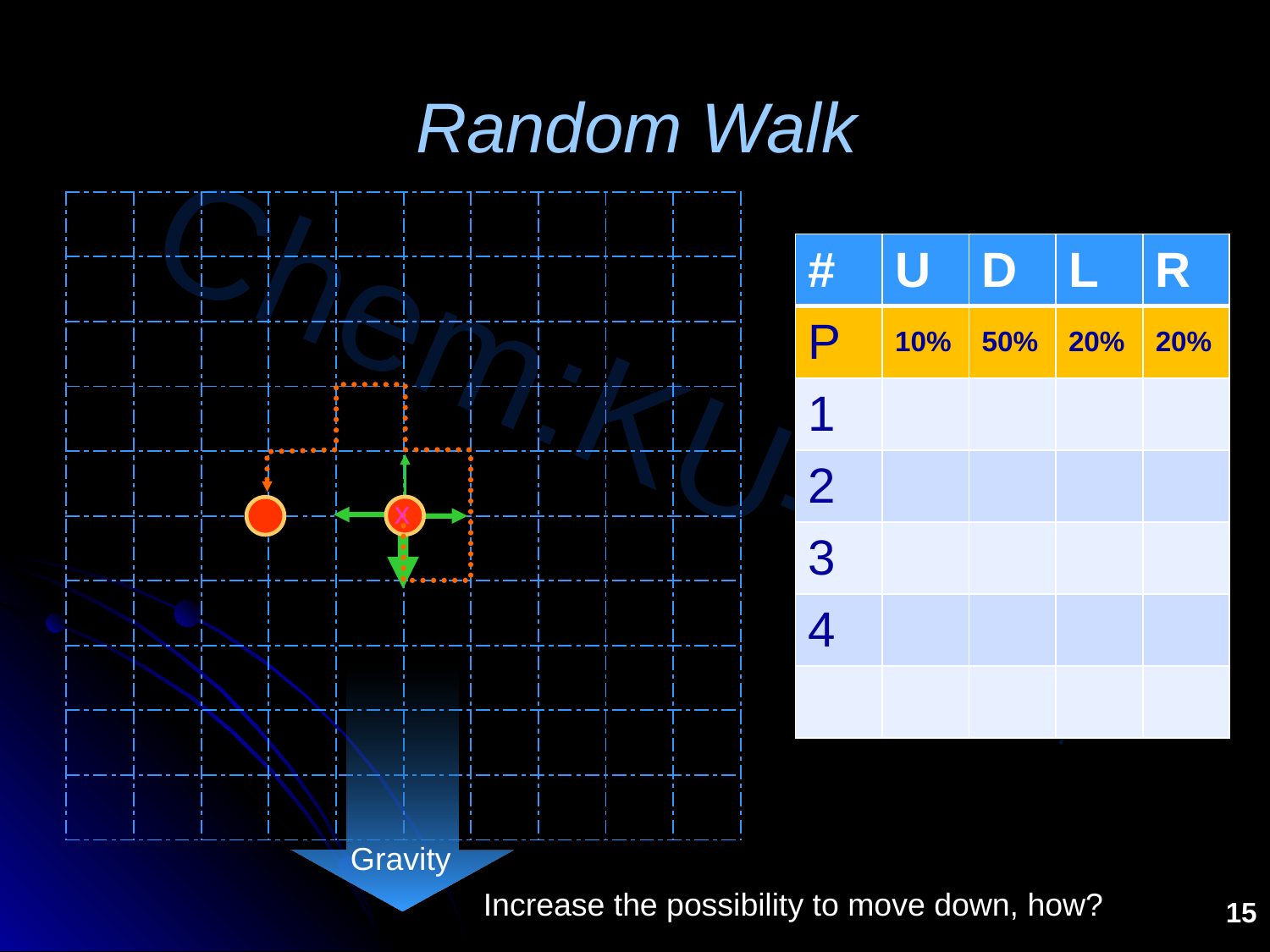

# Random Walk
|  |  |  |  |  |  |  |  |  |  |
| --- | --- | --- | --- | --- | --- | --- | --- | --- | --- |
|  |  |  |  |  |  |  |  |  |  |
|  |  |  |  |  |  |  |  |  |  |
|  |  |  |  |  |  |  |  |  |  |
|  |  |  |  |  |  |  |  |  |  |
|  |  |  |  |  |  |  |  |  |  |
|  |  |  |  |  |  |  |  |  |  |
|  |  |  |  |  |  |  |  |  |  |
|  |  |  |  |  |  |  |  |  |  |
|  |  |  |  |  |  |  |  |  |  |
| # | U | D | L | R |
| --- | --- | --- | --- | --- |
| P | 10% | 50% | 20% | 20% |
| 1 |  |  |  |  |
| 2 |  |  |  |  |
| 3 |  |  |  |  |
| 4 |  |  |  |  |
|  |  |  |  |  |

x

Gravity
Increase the possibility to move down, how?
15